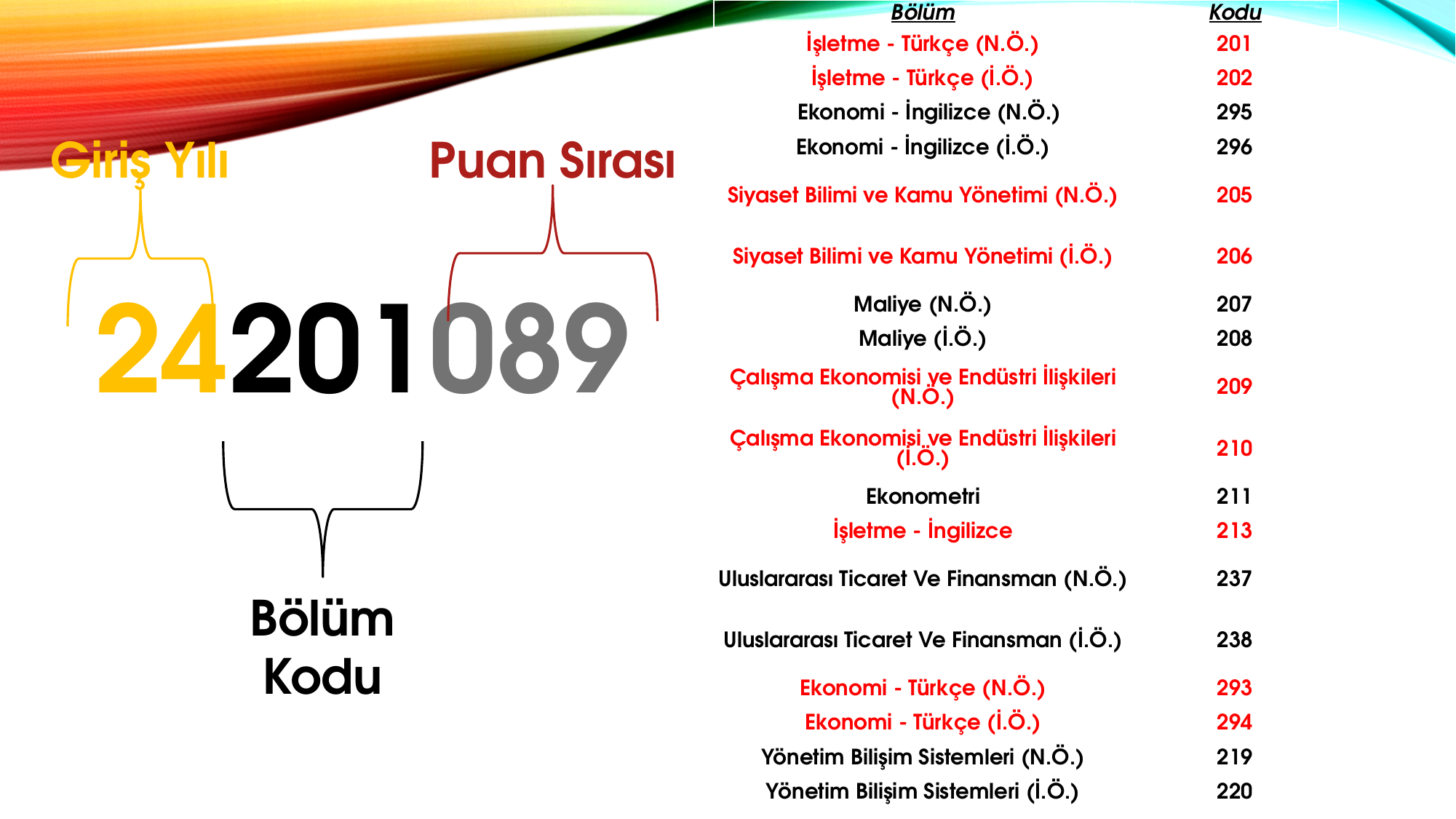

| Bölüm | Kodu |
| --- | --- |
| İşletme - Türkçe (N.Ö.) | 201 |
| İşletme - Türkçe (İ.Ö.) | 202 |
| Ekonomi - İngilizce (N.Ö.) | 295 |
| Ekonomi - İngilizce (İ.Ö.) | 296 |
| Siyaset Bilimi ve Kamu Yönetimi (N.Ö.) | 205 |
| Siyaset Bilimi ve Kamu Yönetimi (İ.Ö.) | 206 |
| Maliye (N.Ö.) | 207 |
| Maliye (İ.Ö.) | 208 |
| Çalışma Ekonomisi ve Endüstri İlişkileri (N.Ö.) | 209 |
| Çalışma Ekonomisi ve Endüstri İlişkileri (İ.Ö.) | 210 |
| Ekonometri | 211 |
| İşletme - İngilizce | 213 |
| Uluslararası Ticaret Ve Finansman (N.Ö.) | 237 |
| Uluslararası Ticaret Ve Finansman (İ.Ö.) | 238 |
| Ekonomi - Türkçe (N.Ö.) | 293 |
| Ekonomi - Türkçe (İ.Ö.) | 294 |
| Yönetim Bilişim Sistemleri (N.Ö.) | 219 |
| Yönetim Bilişim Sistemleri (İ.Ö.) | 220 |
Giriş Yılı
Puan Sırası

24201089

Bölüm Kodu